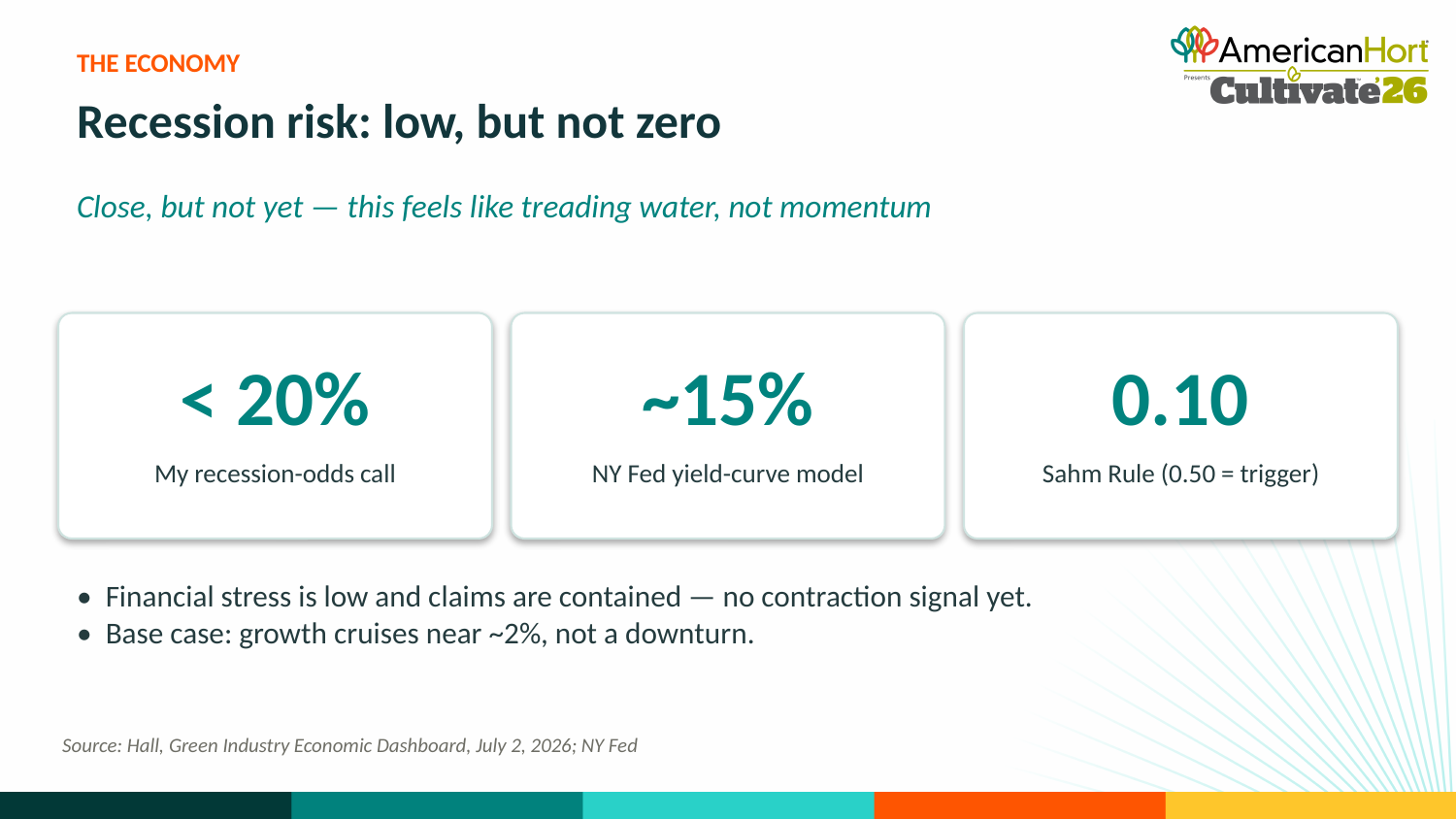

THE ECONOMY
Recession risk: low, but not zero
Close, but not yet — this feels like treading water, not momentum

< 20%
~15%
0.10
My recession-odds call
NY Fed yield-curve model
Sahm Rule (0.50 = trigger)
•  Financial stress is low and claims are contained — no contraction signal yet.
•  Base case: growth cruises near ~2%, not a downturn.
Source: Hall, Green Industry Economic Dashboard, July 2, 2026; NY Fed